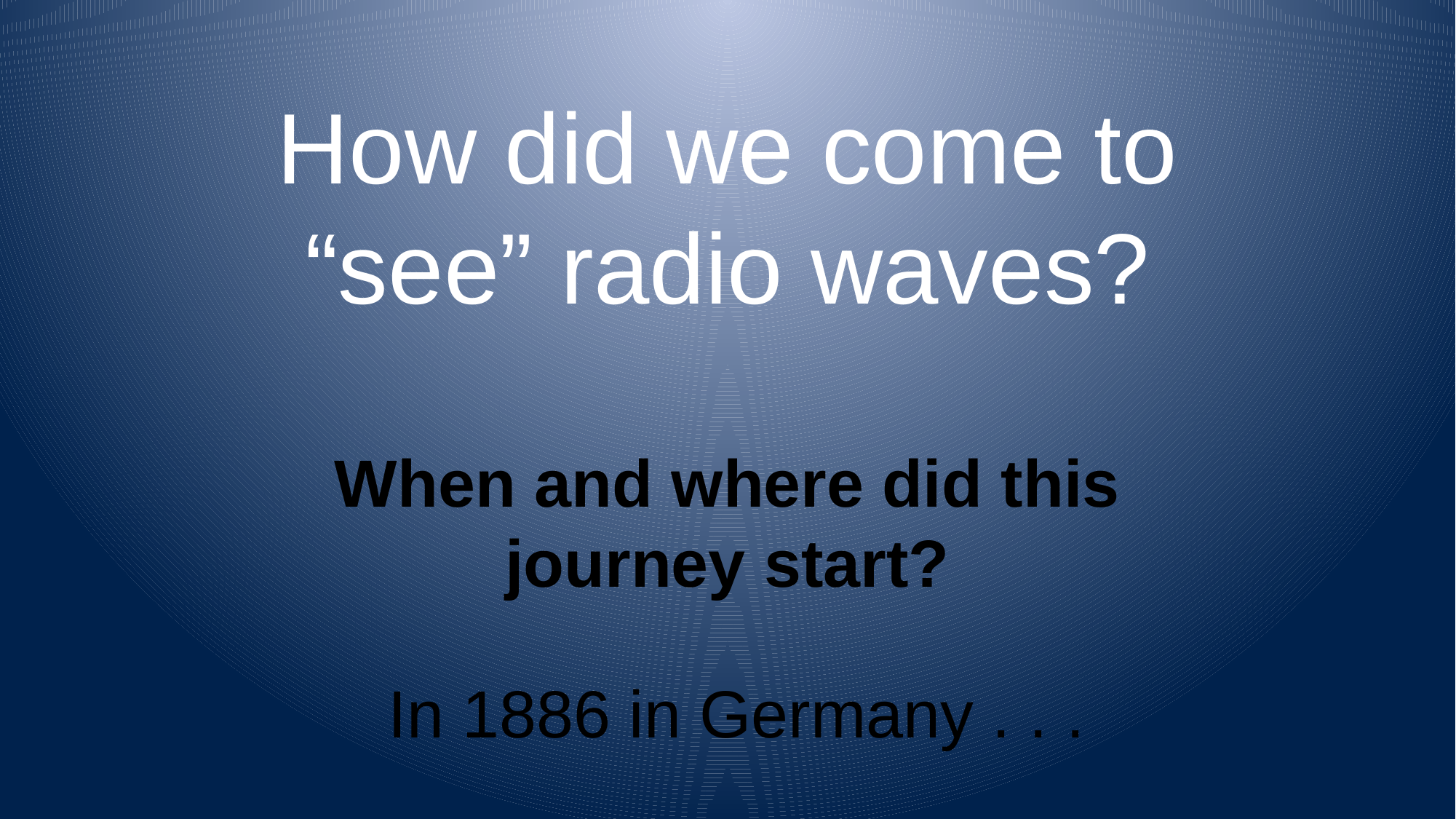

# How did we come to “see” radio waves?
When and where did this journey start?
In 1886 in Germany . . .